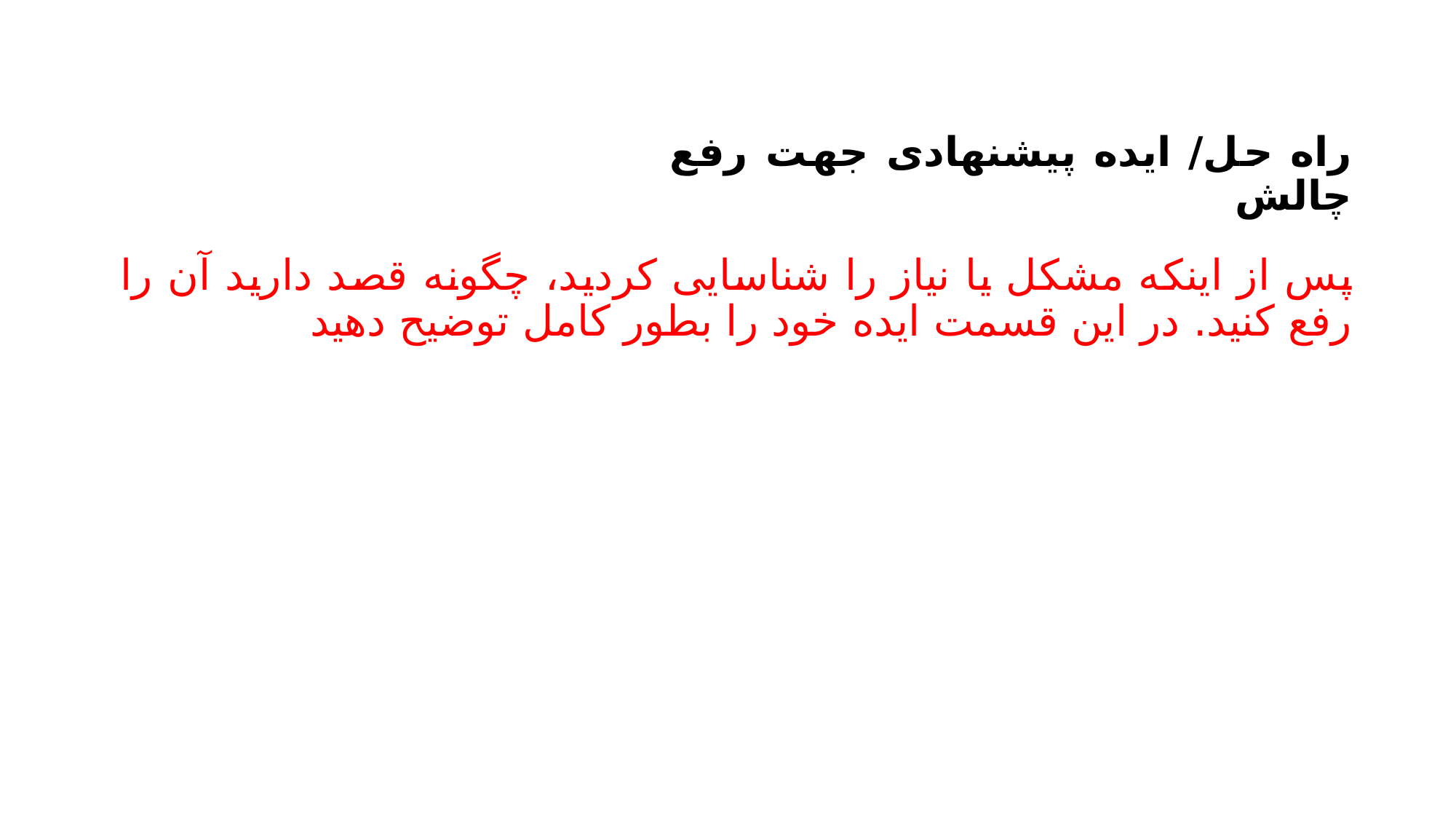

# راه حل/ ایده پیشنهادی جهت رفع چالش
پس از اینکه مشکل یا نیاز را شناسایی کردید، چگونه قصد دارید آن را رفع کنید. در این قسمت ایده خود را بطور کامل توضیح دهید